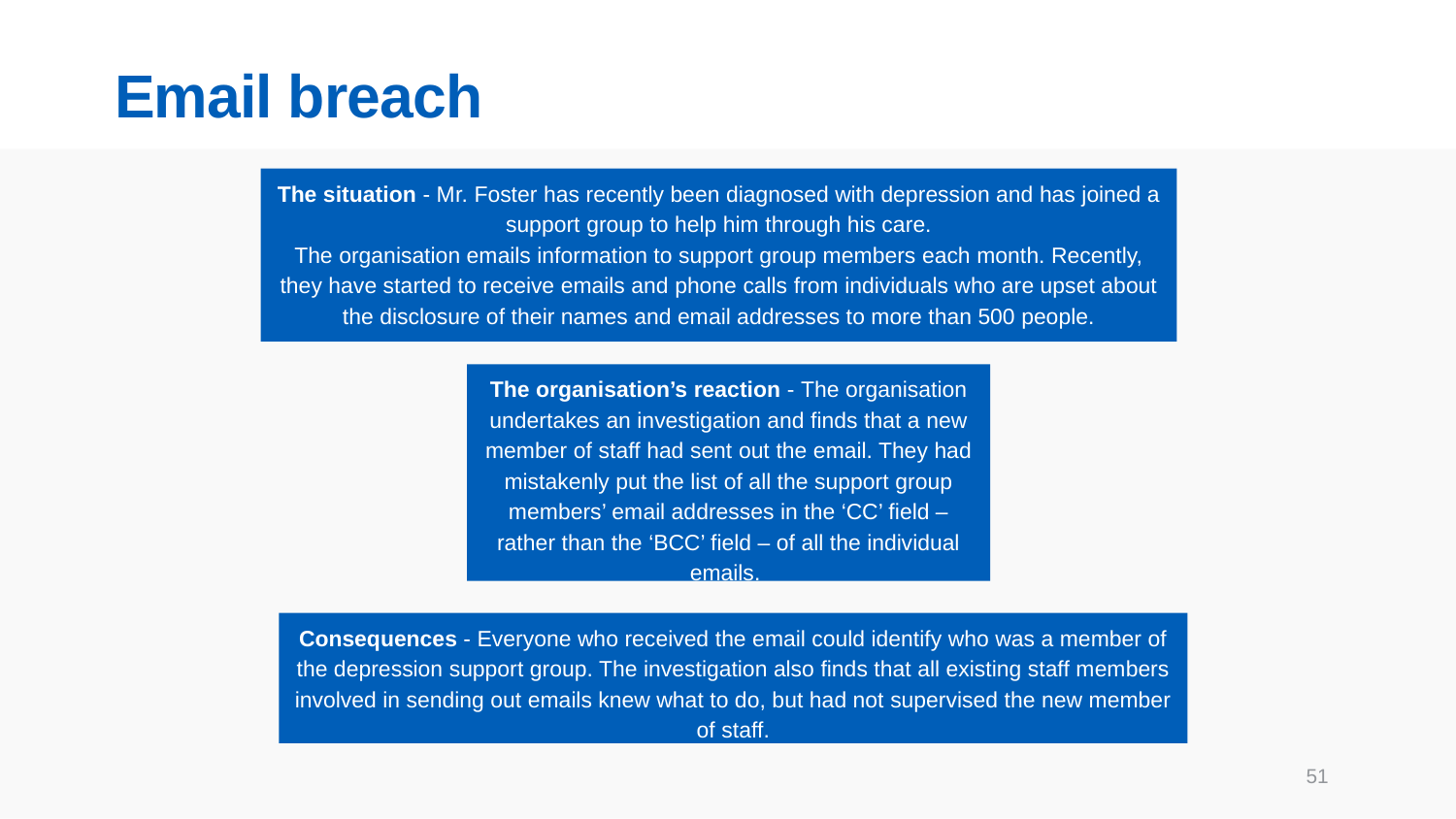

# Email breach
The situation - Mr. Foster has recently been diagnosed with depression and has joined a support group to help him through his care.
The organisation emails information to support group members each month. Recently, they have started to receive emails and phone calls from individuals who are upset about the disclosure of their names and email addresses to more than 500 people.
The organisation’s reaction - The organisation undertakes an investigation and finds that a new member of staff had sent out the email. They had mistakenly put the list of all the support group members’ email addresses in the ‘CC’ field – rather than the ‘BCC’ field – of all the individual emails.
Consequences - Everyone who received the email could identify who was a member of the depression support group. The investigation also finds that all existing staff members involved in sending out emails knew what to do, but had not supervised the new member of staff.
51